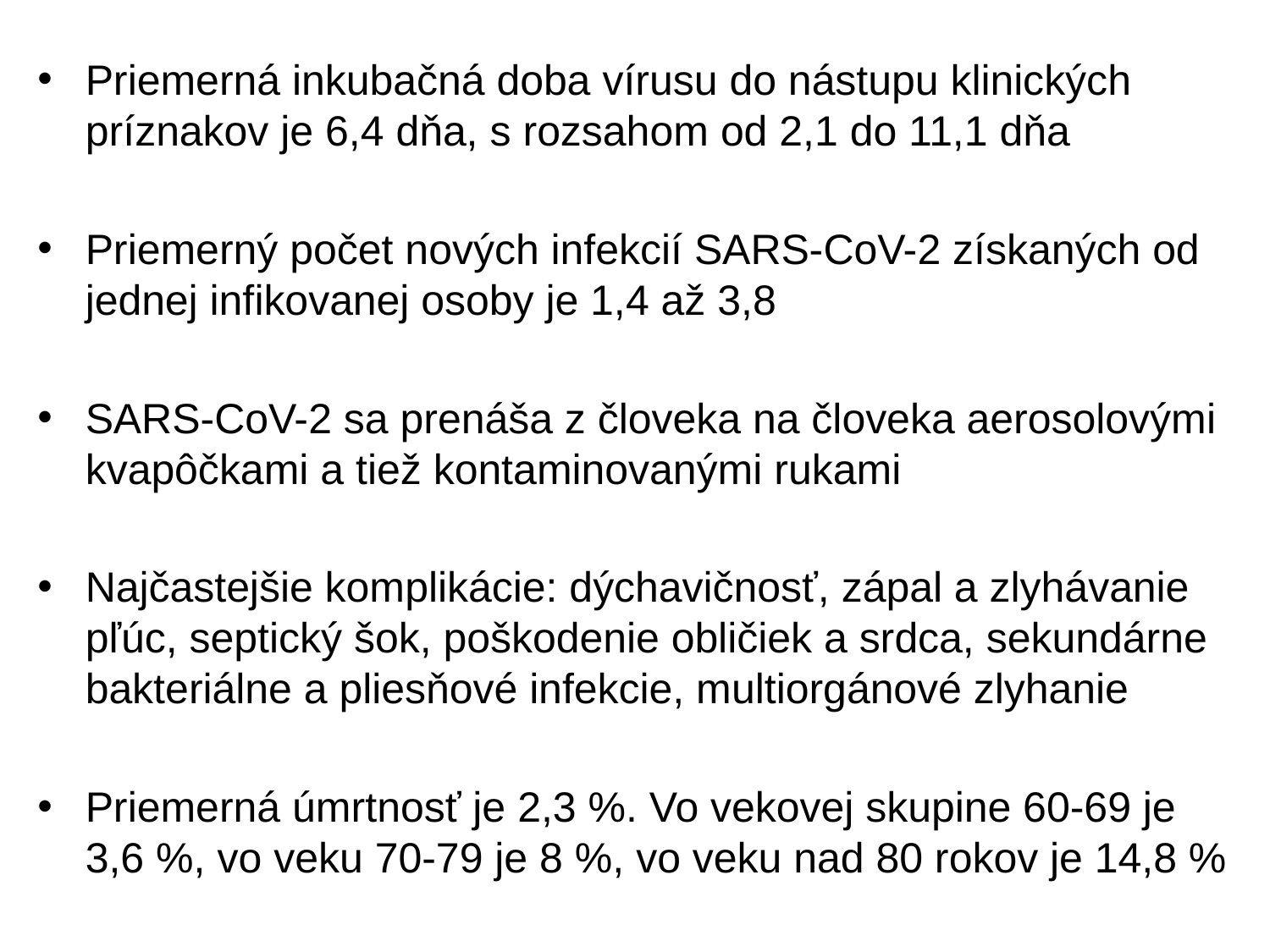

Priemerná inkubačná doba vírusu do nástupu klinických príznakov je 6,4 dňa, s rozsahom od 2,1 do 11,1 dňa

Priemerný počet nových infekcií SARS-CoV-2 získaných od jednej infikovanej osoby je 1,4 až 3,8

SARS-CoV-2 sa prenáša z človeka na človeka aerosolovými kvapôčkami a tiež kontaminovanými rukami

Najčastejšie komplikácie: dýchavičnosť, zápal a zlyhávanie pľúc, septický šok, poškodenie obličiek a srdca, sekundárne bakteriálne a pliesňové infekcie, multiorgánové zlyhanie

Priemerná úmrtnosť je 2,3 %. Vo vekovej skupine 60-69 je 3,6 %, vo veku 70-79 je 8 %, vo veku nad 80 rokov je 14,8 %